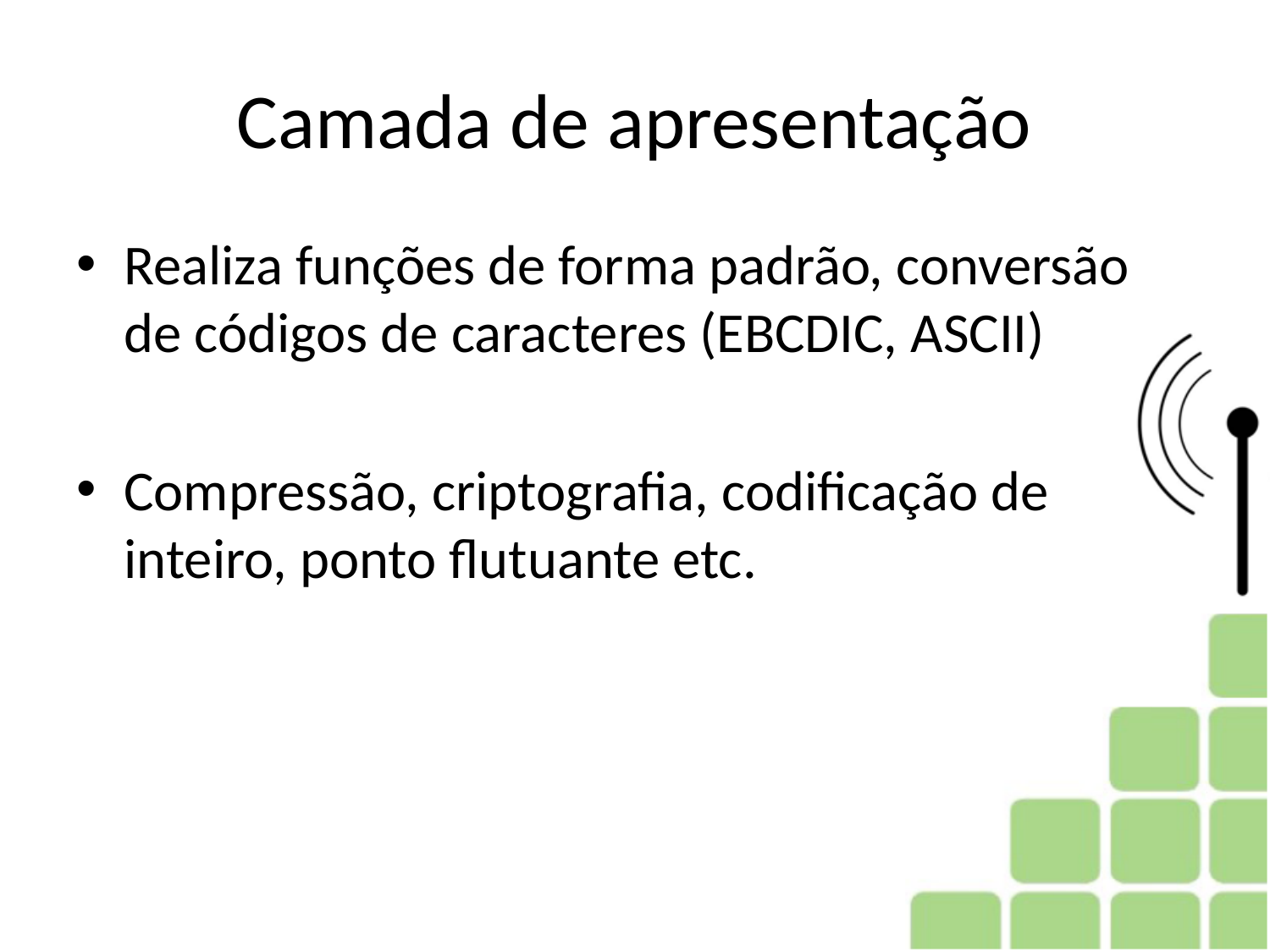

# Camada de apresentação
Realiza funções de forma padrão, conversão de códigos de caracteres (EBCDIC, ASCII)

Compressão, criptografia, codificação de inteiro, ponto flutuante etc.